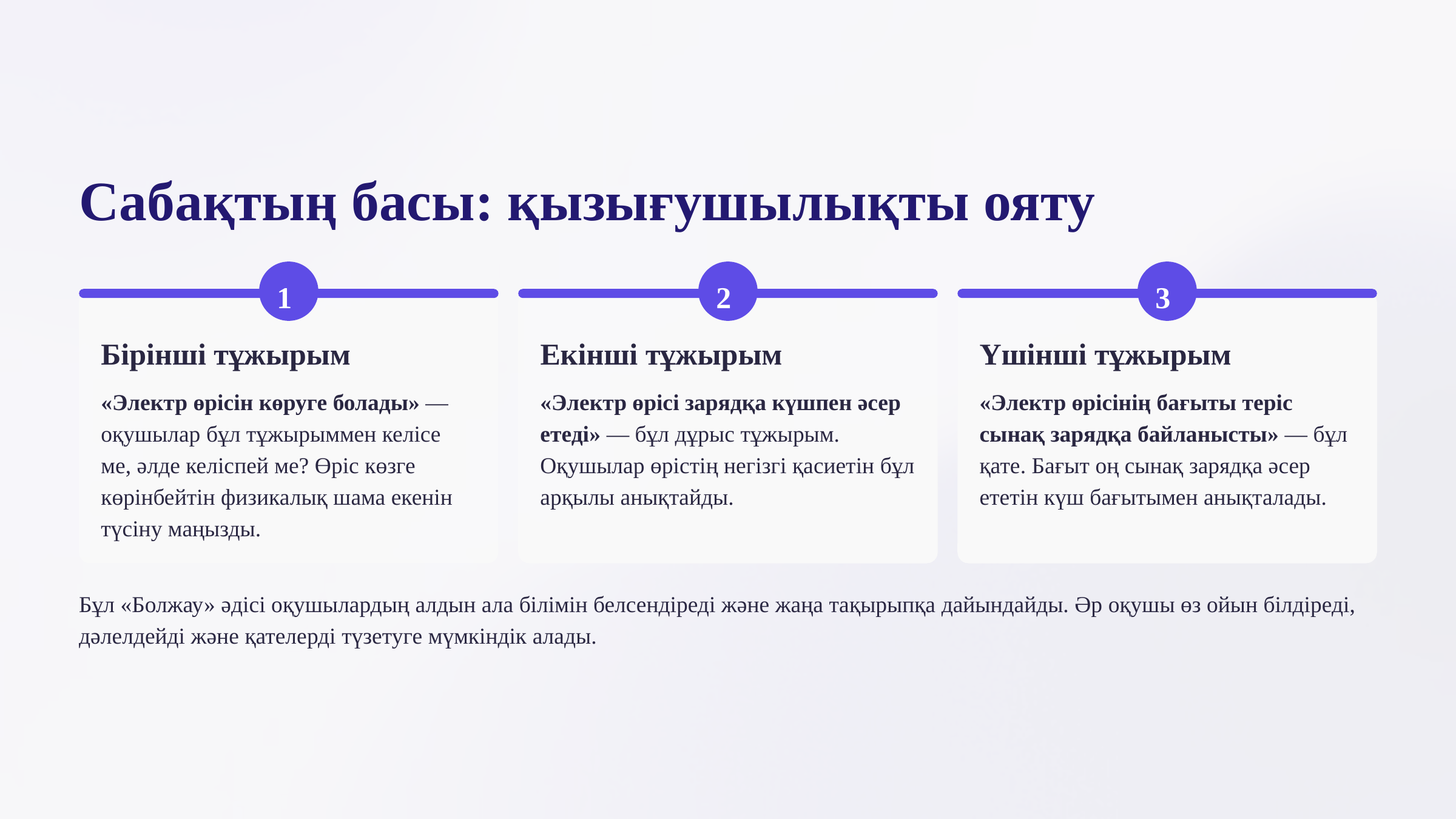

Сабақтың басы: қызығушылықты ояту

1
2
3

Бірінші тұжырым
Екінші тұжырым
Үшінші тұжырым
«Электр өрісін көруге болады» — оқушылар бұл тұжырыммен келісе ме, әлде келіспей ме? Өріс көзге көрінбейтін физикалық шама екенін түсіну маңызды.
«Электр өрісі зарядқа күшпен әсер етеді» — бұл дұрыс тұжырым. Оқушылар өрістің негізгі қасиетін бұл арқылы анықтайды.
«Электр өрісінің бағыты теріс сынақ зарядқа байланысты» — бұл қате. Бағыт оң сынақ зарядқа әсер ететін күш бағытымен анықталады.
Бұл «Болжау» әдісі оқушылардың алдын ала білімін белсендіреді және жаңа тақырыпқа дайындайды. Әр оқушы өз ойын білдіреді, дәлелдейді және қателерді түзетуге мүмкіндік алады.